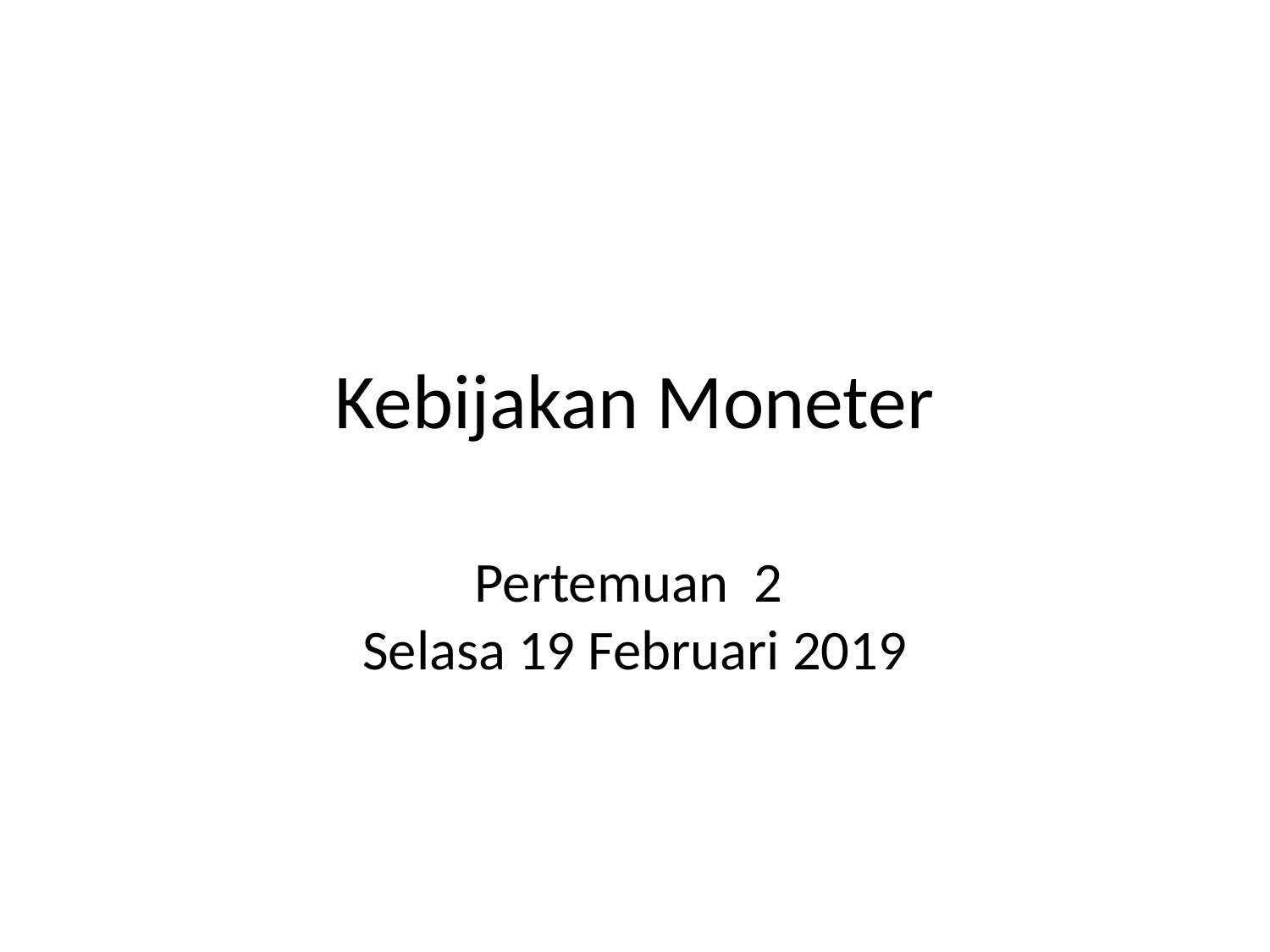

# Kebijakan Moneter
Pertemuan  2
Selasa 19 Februari 2019